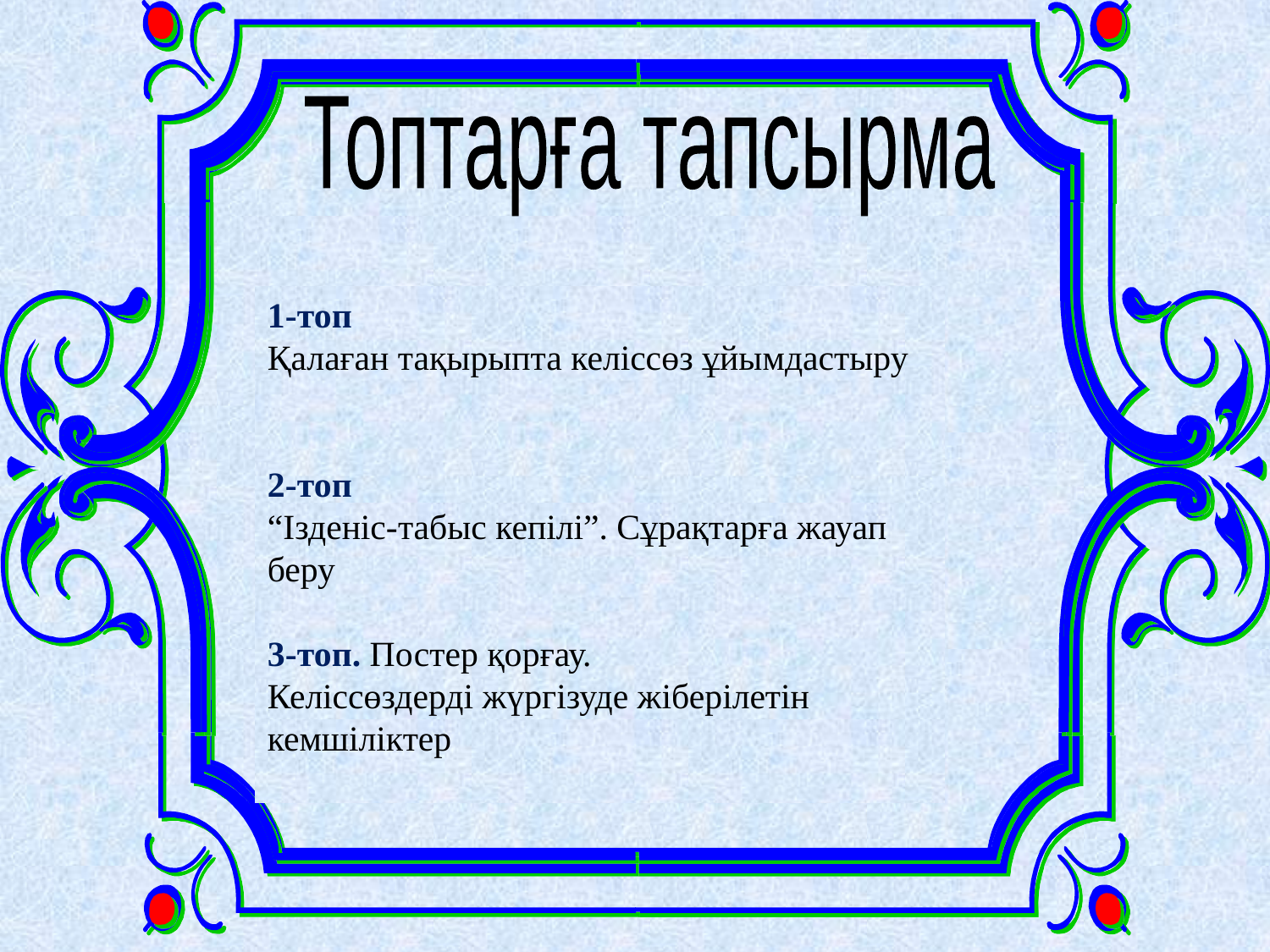

Топтарға тапсырма

1-топ
Қалаған тақырыпта келіссөз ұйымдастыру

2-топ
“Ізденіс-табыс кепілі”. Сұрақтарға жауап беру

3-топ. Постер қорғау.
Келіссөздерді жүргізуде жіберілетін кемшіліктер